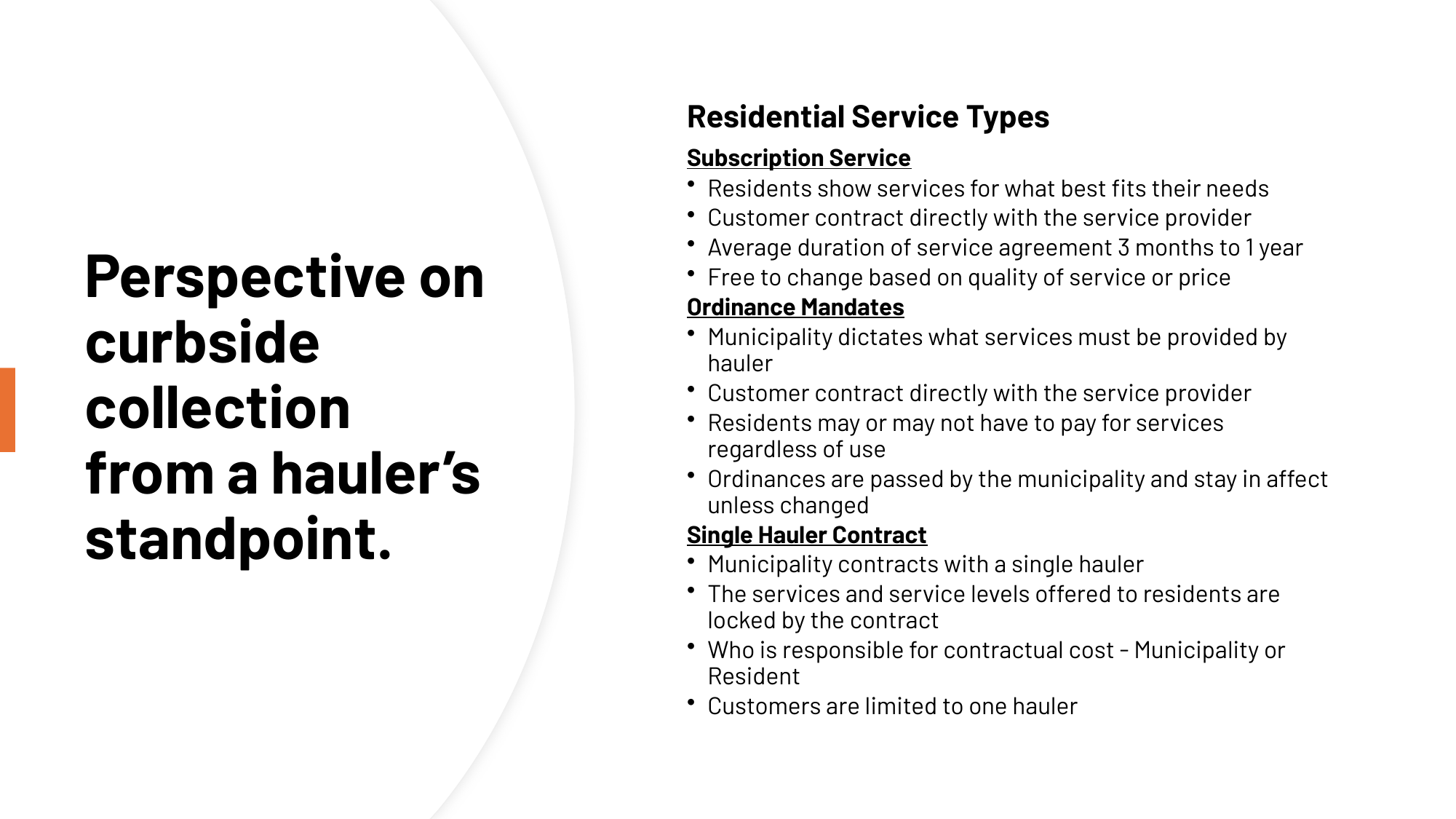

Residential Service Types
Subscription Service
Residents show services for what best fits their needs
Customer contract directly with the service provider
Average duration of service agreement 3 months to 1 year
Free to change based on quality of service or price
Ordinance Mandates
Municipality dictates what services must be provided by hauler
Customer contract directly with the service provider
Residents may or may not have to pay for services regardless of use
Ordinances are passed by the municipality and stay in affect unless changed
Single Hauler Contract
Municipality contracts with a single hauler
The services and service levels offered to residents are locked by the contract
Who is responsible for contractual cost - Municipality or Resident
Customers are limited to one hauler
Perspective on curbside collection from a hauler’s standpoint.